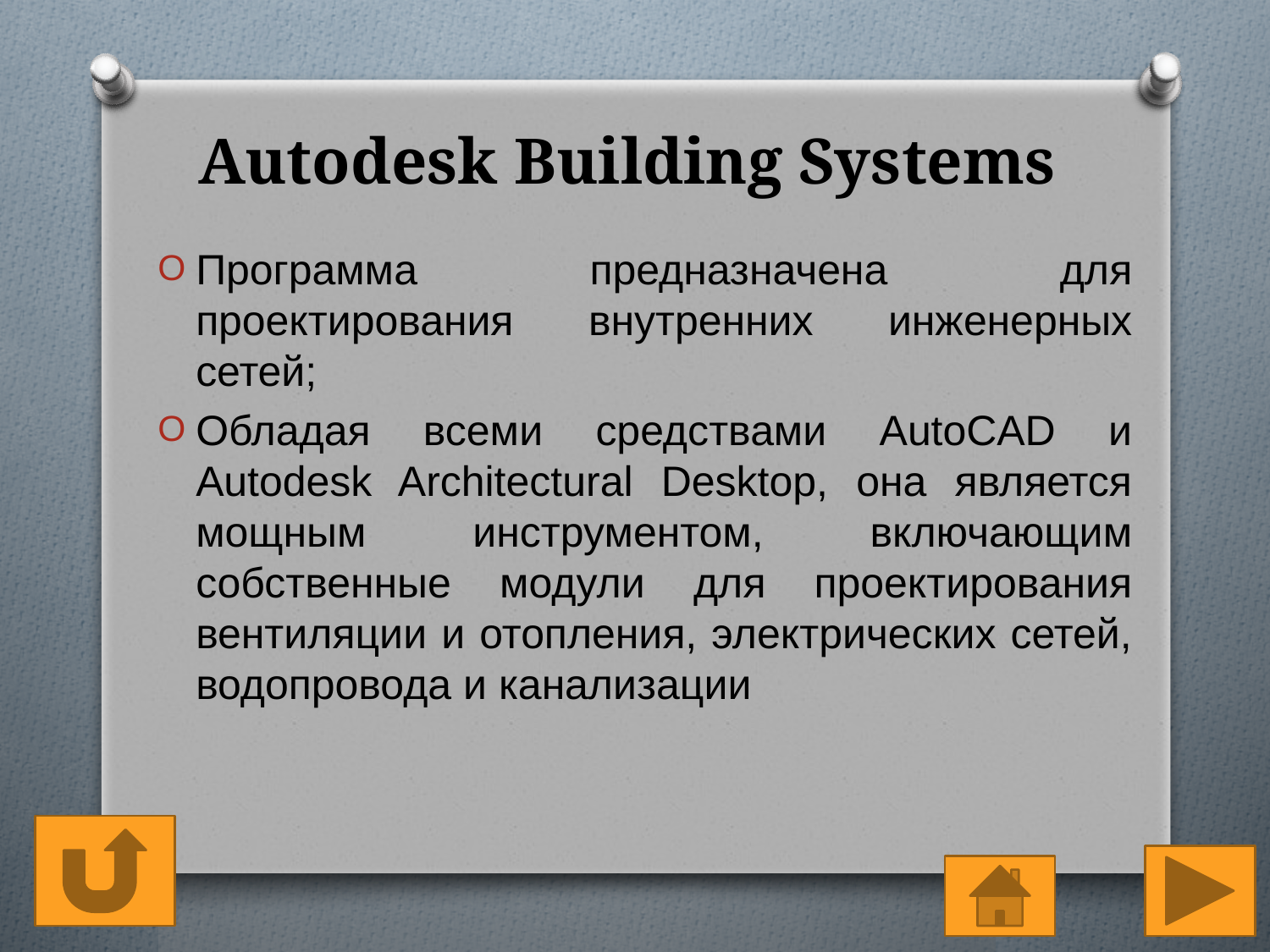

# Autodesk Building Systems
Программа предназначена для проектирования внутренних инженерных сетей;
Обладая всеми средствами AutoCAD и Autodesk Architectural Desktop, она является мощным инструментом, включающим собственные модули для проектирования вентиляции и отопления, электрических сетей, водопровода и канализации